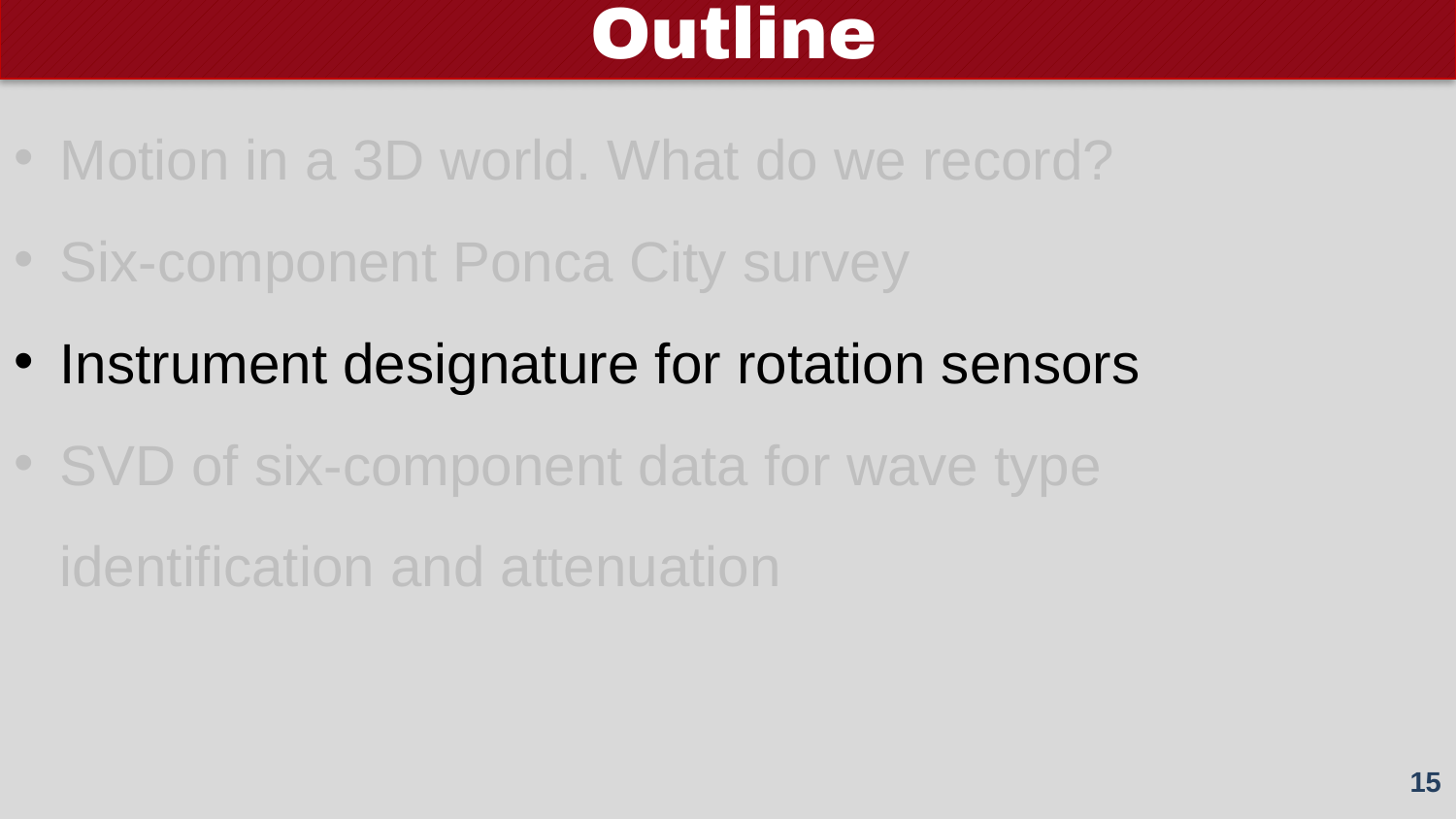

Outline

Motion in a 3D world. What do we record?
Six-component Ponca City survey
Instrument designature for rotation sensors
SVD of six-component data for wave type identification and attenuation
15